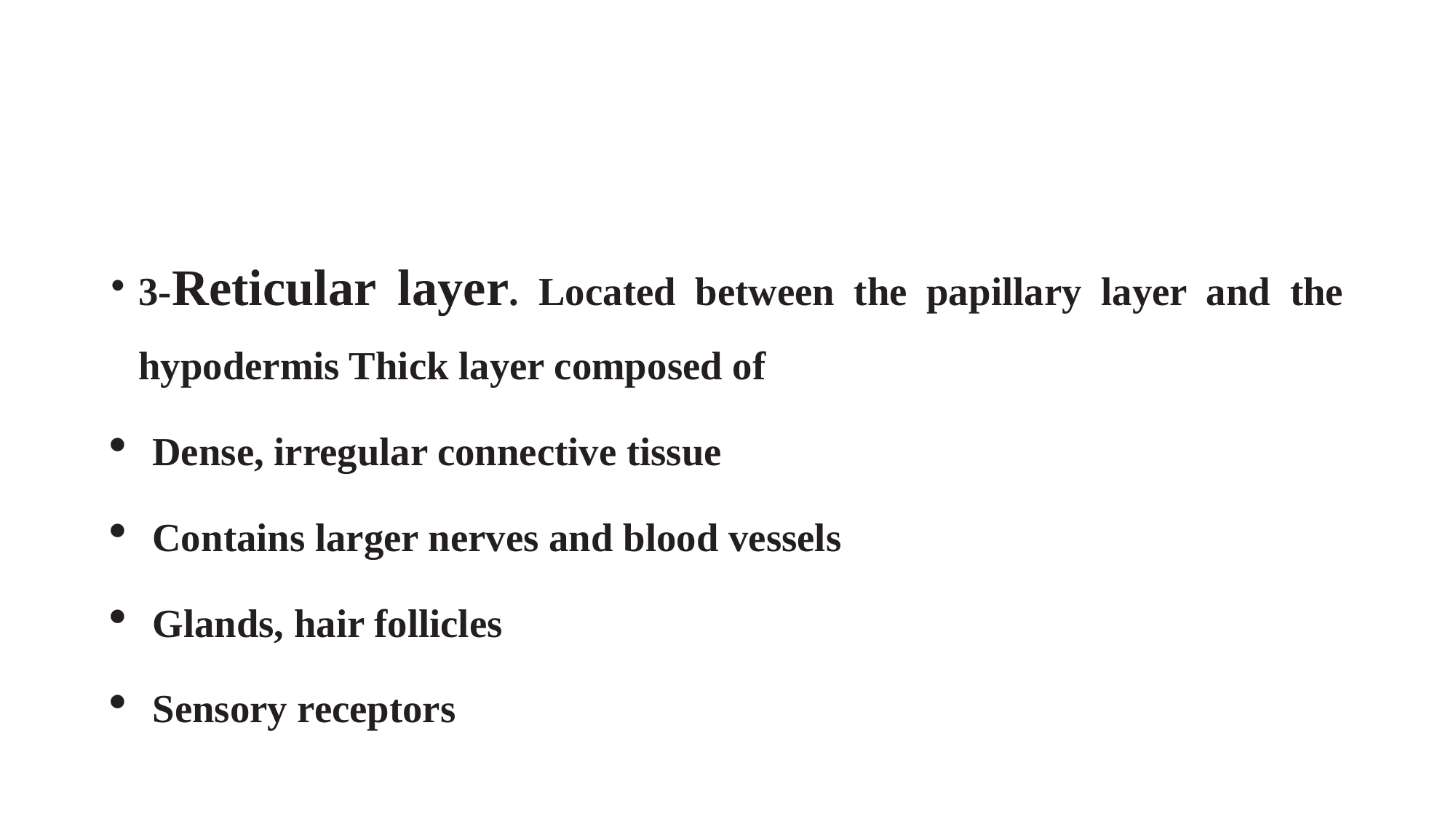

#
3-Reticular layer. Located between the papillary layer and the hypodermis Thick layer composed of
Dense, irregular connective tissue
Contains larger nerves and blood vessels
Glands, hair follicles
Sensory receptors